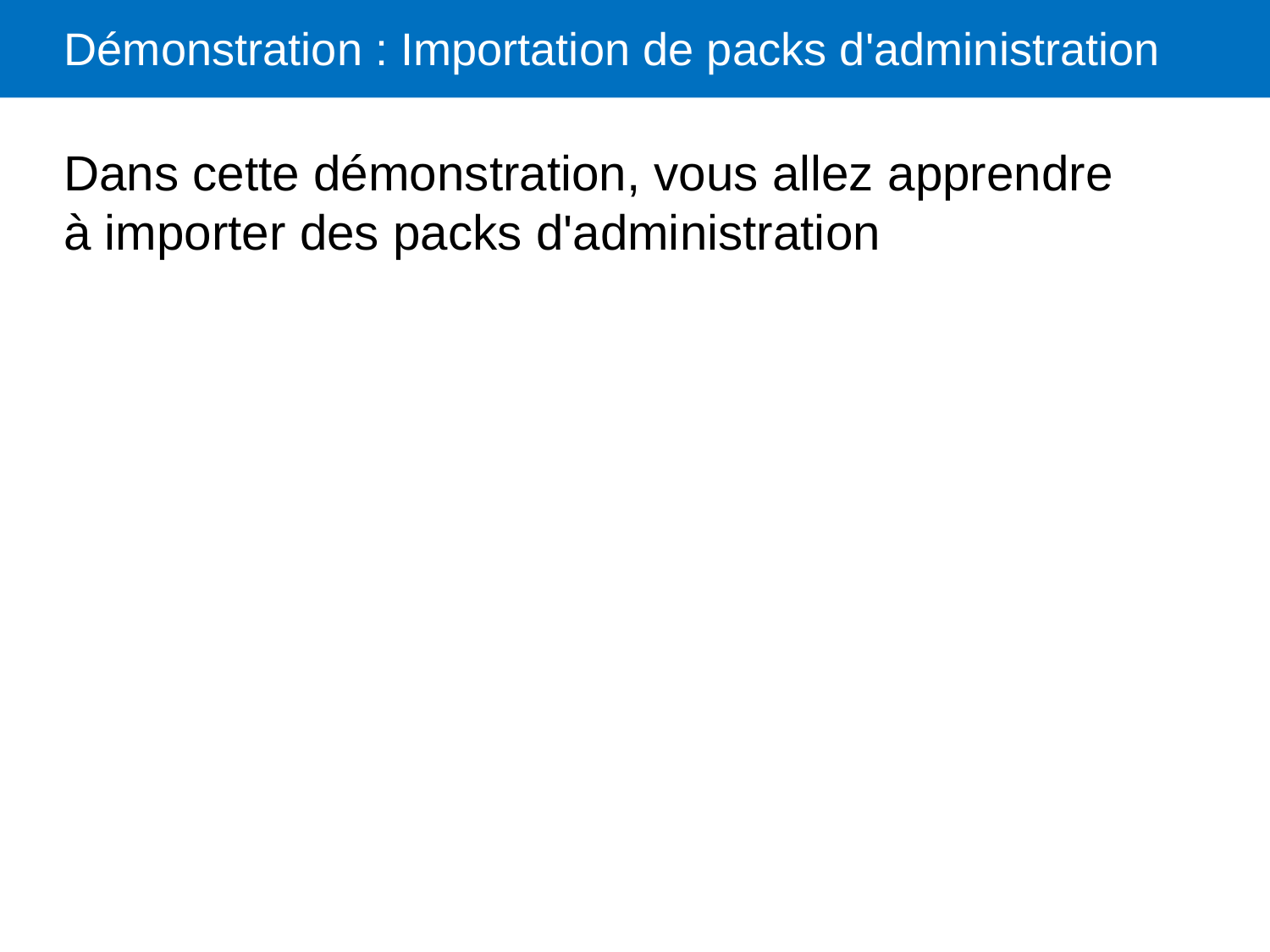

# Démonstration : Importation de packs d'administration
Dans cette démonstration, vous allez apprendre à importer des packs d'administration